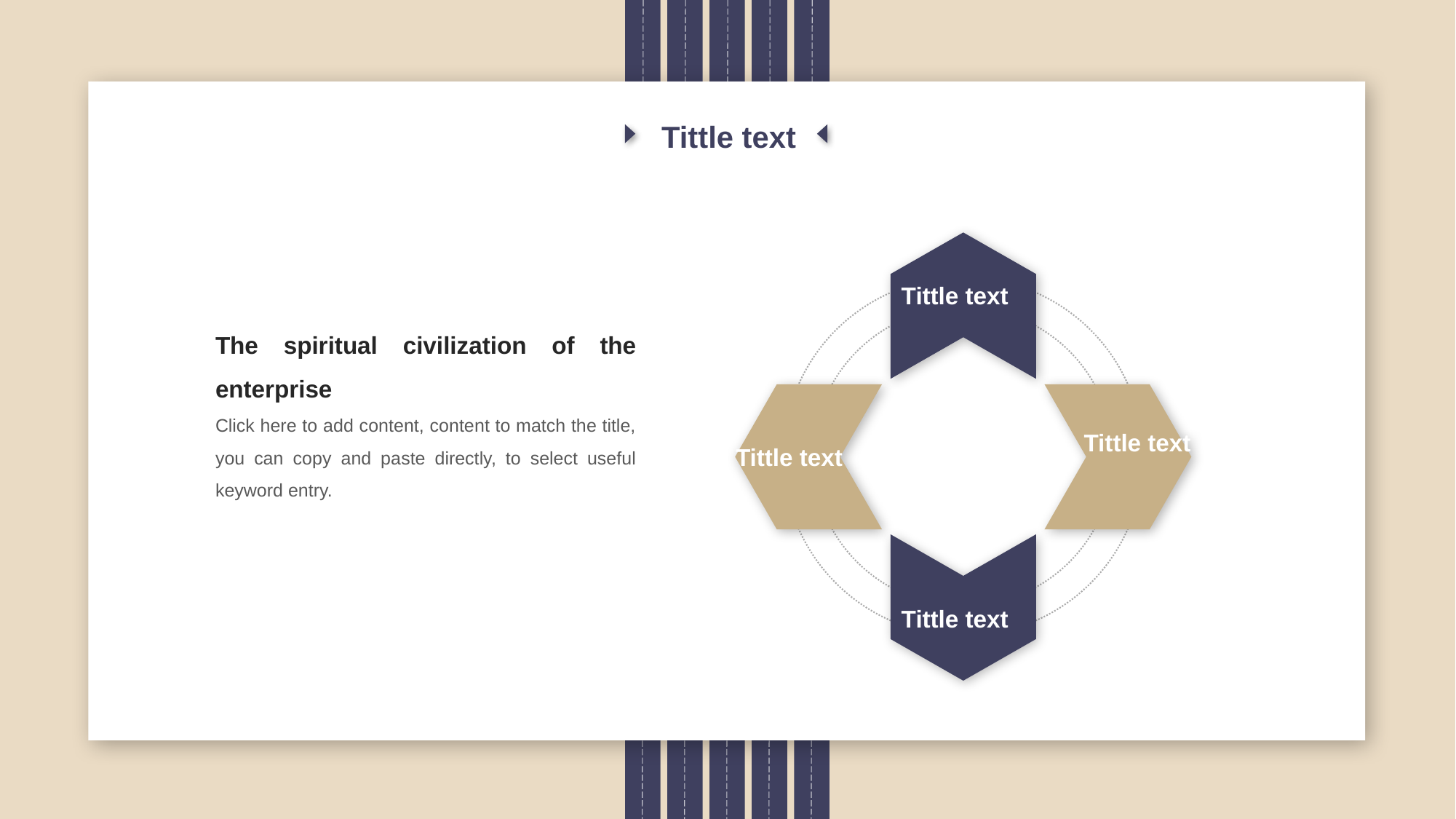

Tittle text

Tittle text

The spiritual civilization of the enterprise
Click here to add content, content to match the title, you can copy and paste directly, to select useful keyword entry.
Tittle text
Tittle text

Tittle text